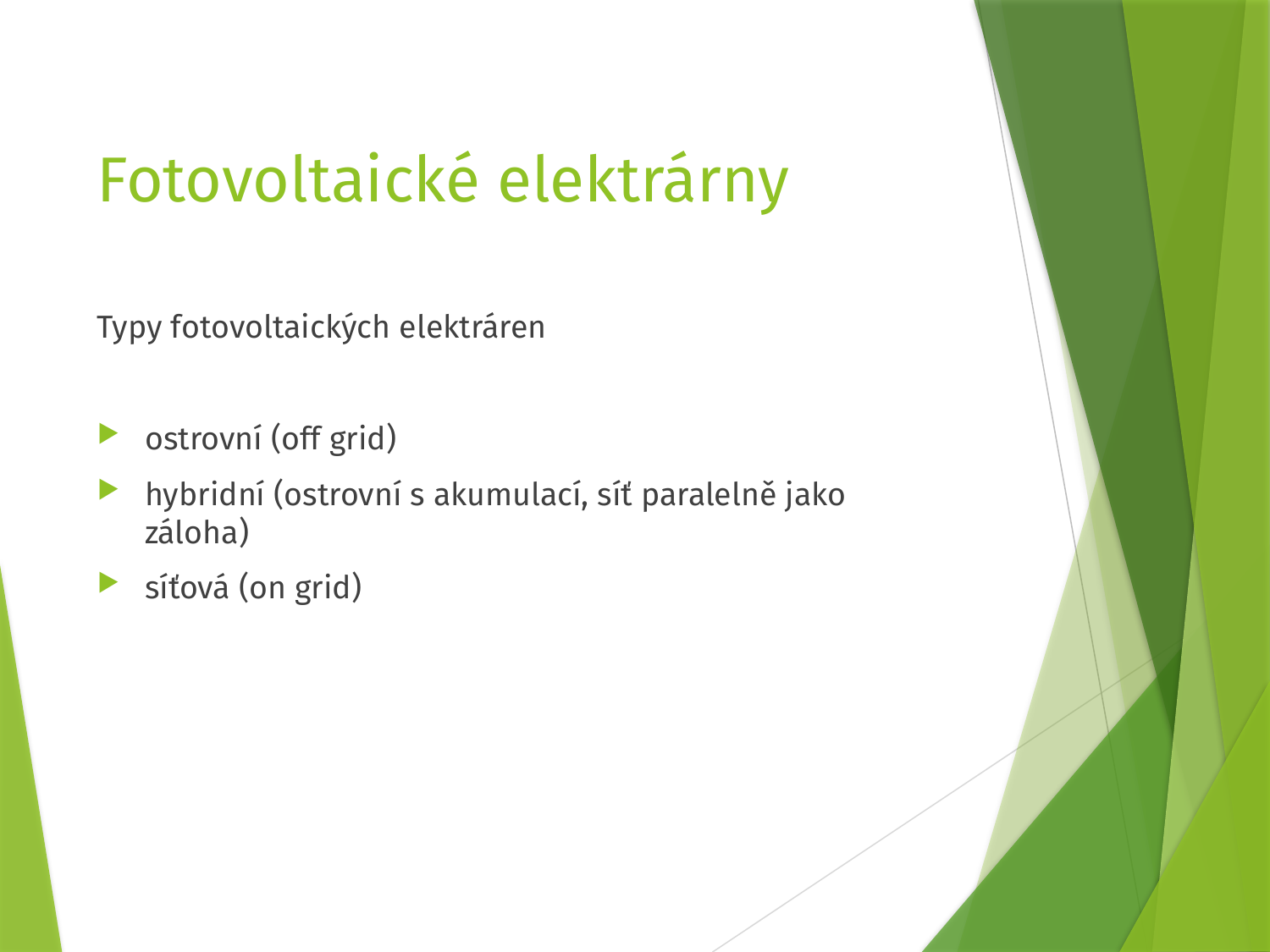

# Fotovoltaické elektrárny
Typy fotovoltaických elektráren

ostrovní (off grid)
hybridní (ostrovní s akumulací, síť paralelně jako záloha)
síťová (on grid)